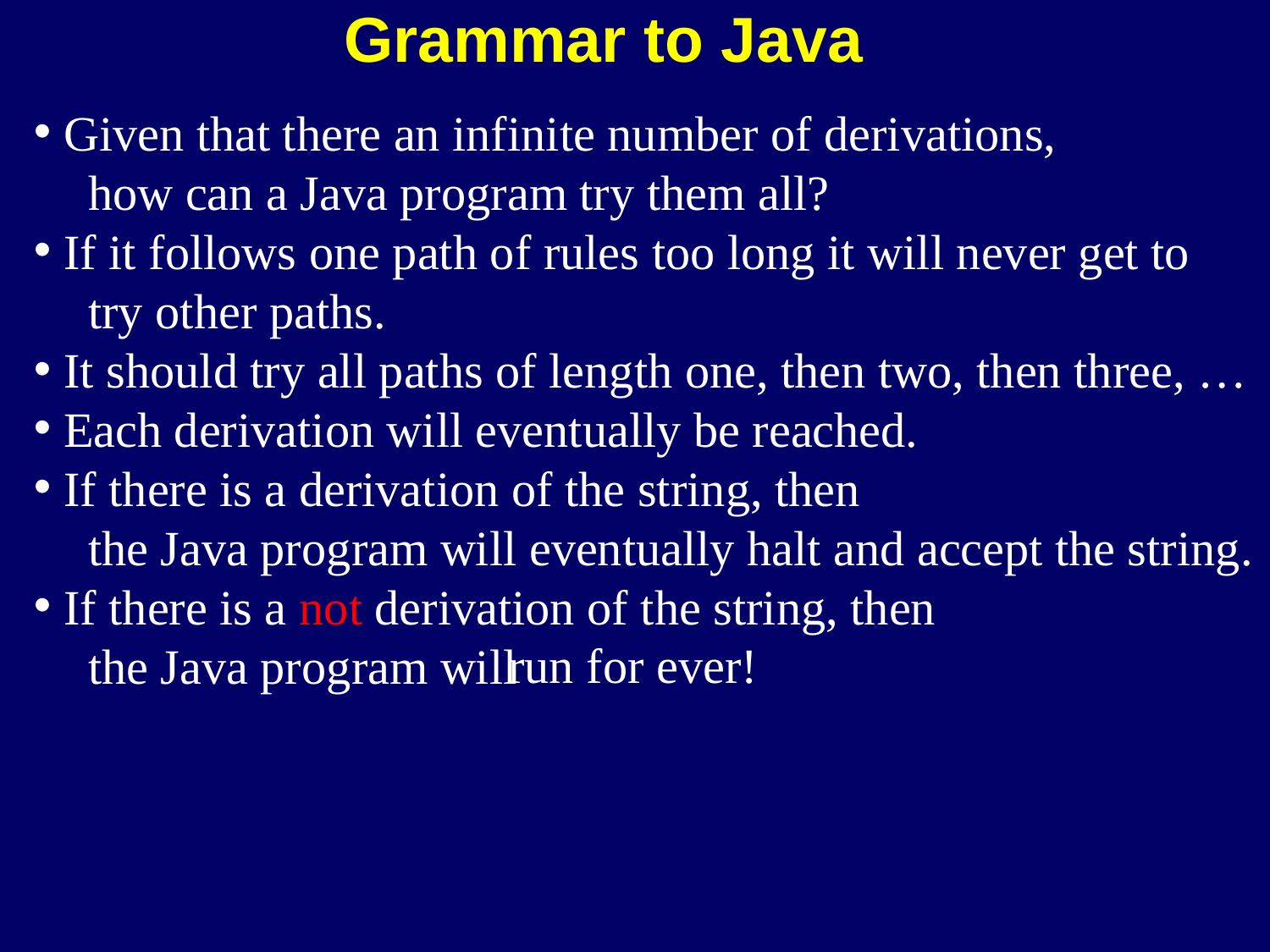

Grammar to Java
Given that there an infinite number of derivations,
  how can a Java program try them all?
If it follows one path of rules too long it will never get to
  try other paths.
It should try all paths of length one, then two, then three, …
Each derivation will eventually be reached.
If there is a derivation of the string, then
  the Java program will eventually halt and accept the string.
If there is a not derivation of the string, then
  the Java program will

run for ever!